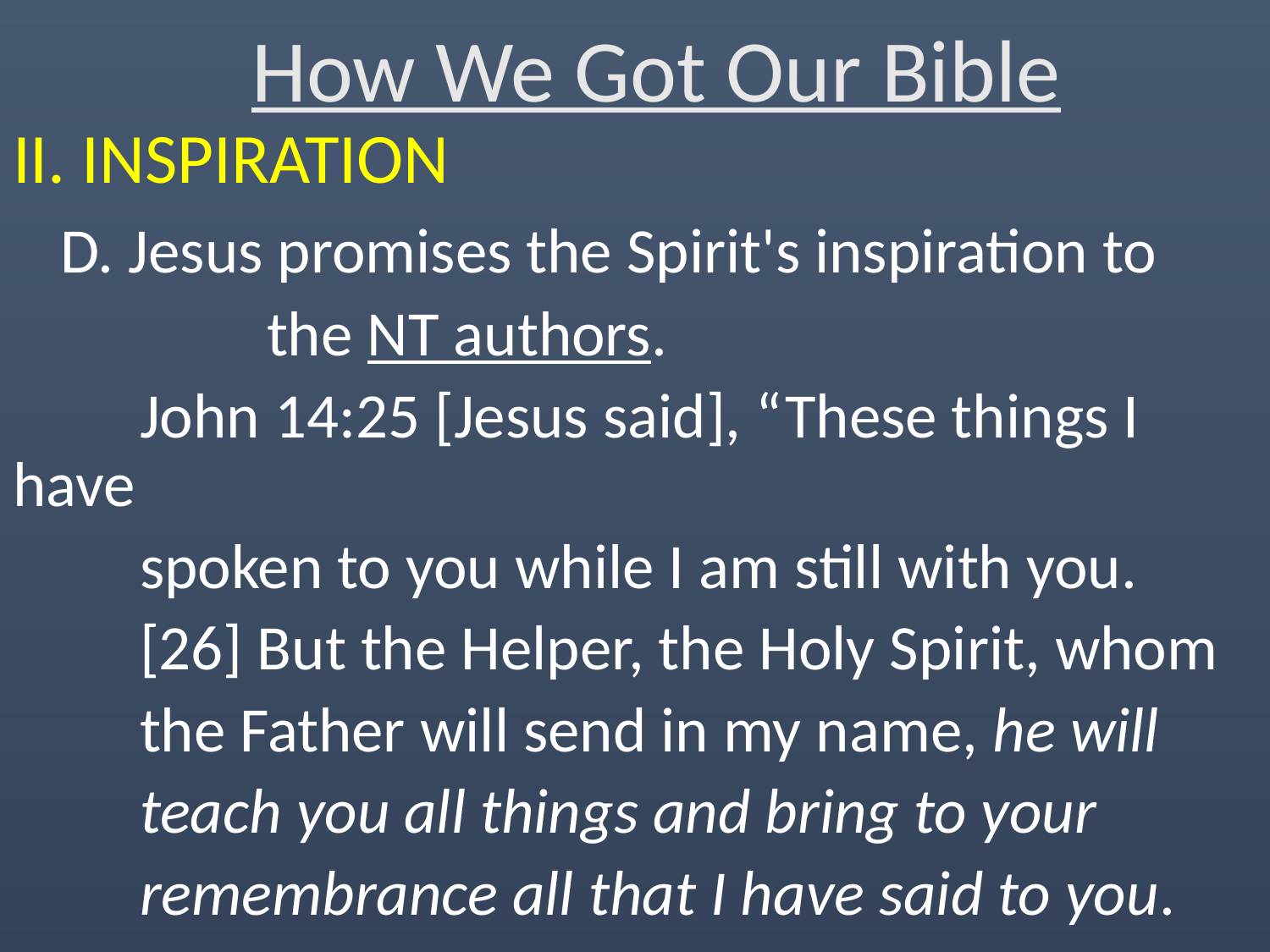

# How We Got Our Bible
II. INSPIRATION
   D. Jesus promises the Spirit's inspiration to
		the NT authors.
	John 14:25 [Jesus said], “These things I have
	spoken to you while I am still with you.
	[26] But the Helper, the Holy Spirit, whom
	the Father will send in my name, he will
	teach you all things and bring to your
	remembrance all that I have said to you.